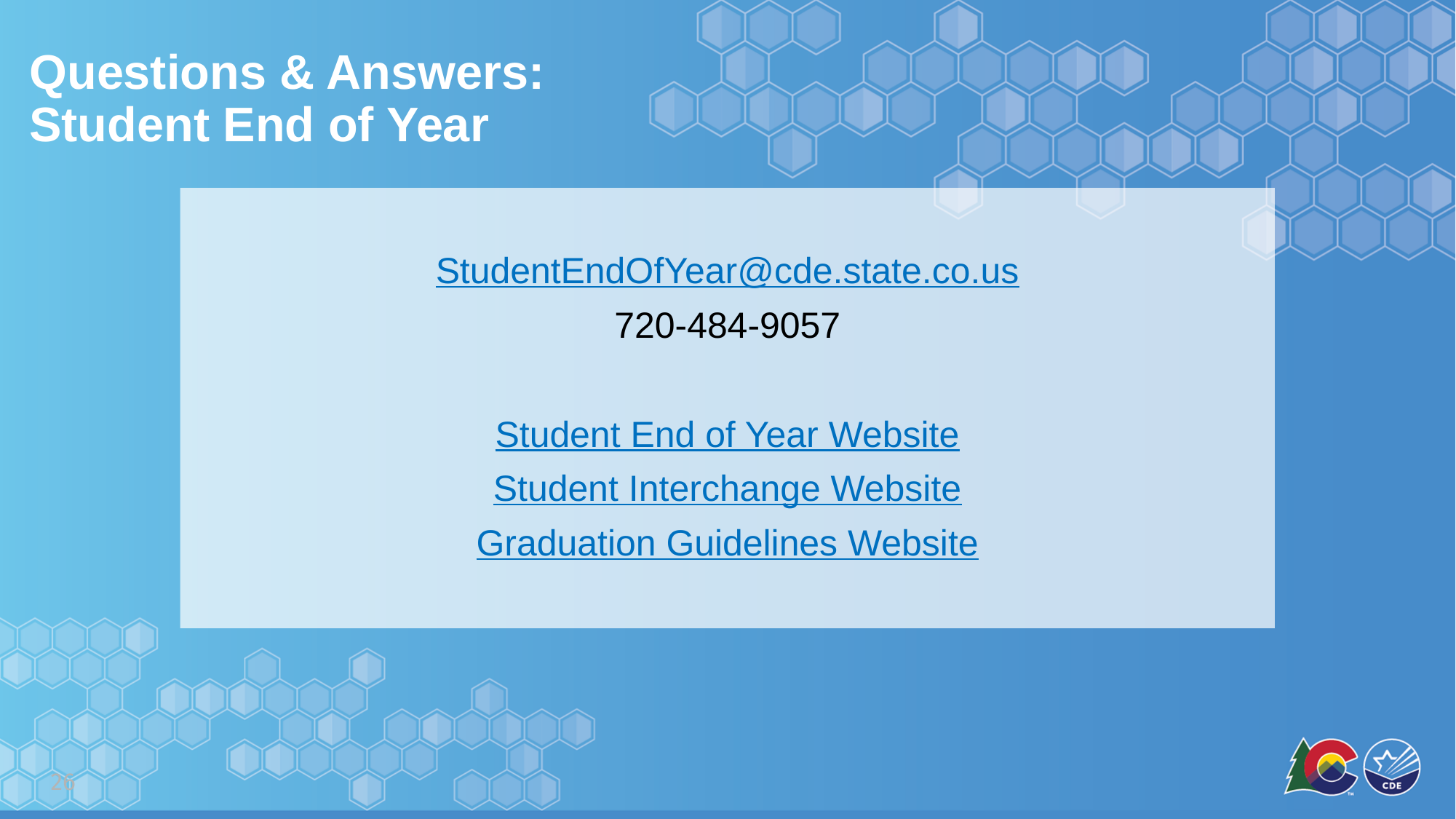

# Questions & Answers: Student End of Year
StudentEndOfYear@cde.state.co.us
720-484-9057

Student End of Year Website
Student Interchange Website
Graduation Guidelines Website
26